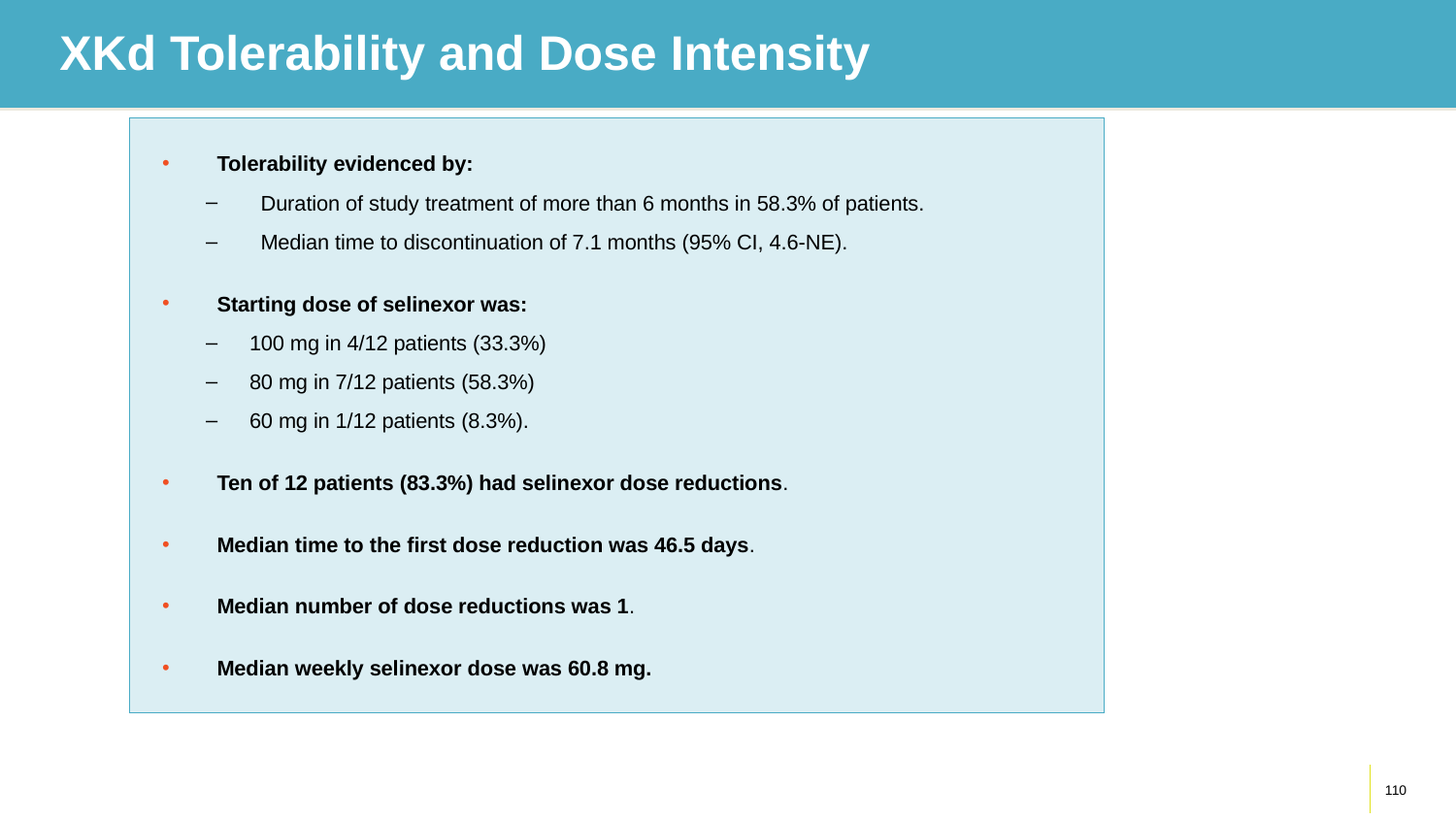

# XKd Tolerability and Dose Intensity
Tolerability evidenced by:
Duration of study treatment of more than 6 months in 58.3% of patients.
Median time to discontinuation of 7.1 months (95% CI, 4.6-NE).
Starting dose of selinexor was:
100 mg in 4/12 patients (33.3%)
80 mg in 7/12 patients (58.3%)
60 mg in 1/12 patients (8.3%).
Ten of 12 patients (83.3%) had selinexor dose reductions.
Median time to the first dose reduction was 46.5 days.
Median number of dose reductions was 1.
Median weekly selinexor dose was 60.8 mg.
110